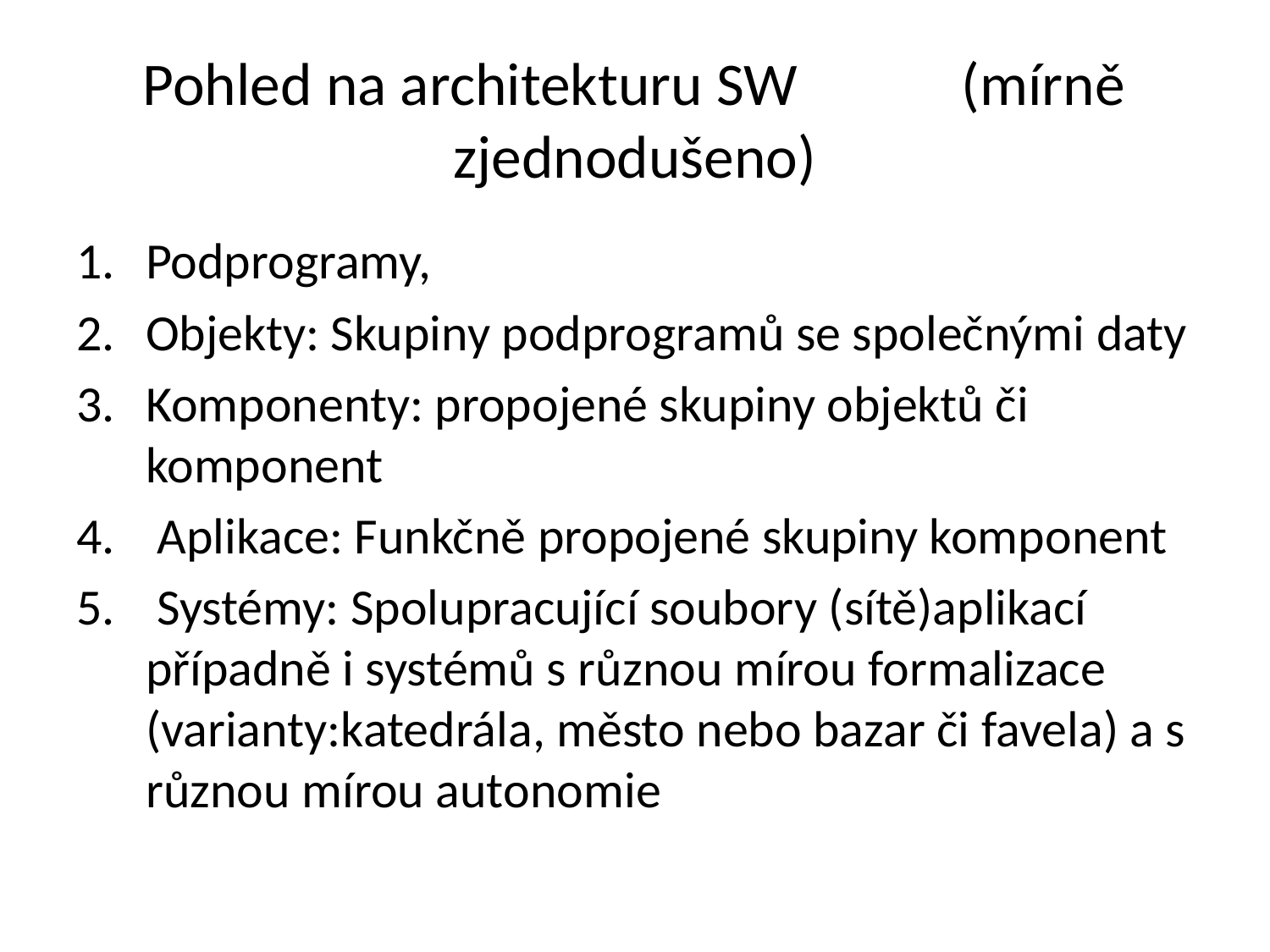

# Pohled na architekturu SW            (mírně zjednodušeno)
Podprogramy,
Objekty: Skupiny podprogramů se společnými daty
Komponenty: propojené skupiny objektů či komponent
 Aplikace: Funkčně propojené skupiny komponent
 Systémy: Spolupracující soubory (sítě)aplikací případně i systémů s různou mírou formalizace (varianty:katedrála, město nebo bazar či favela) a s různou mírou autonomie